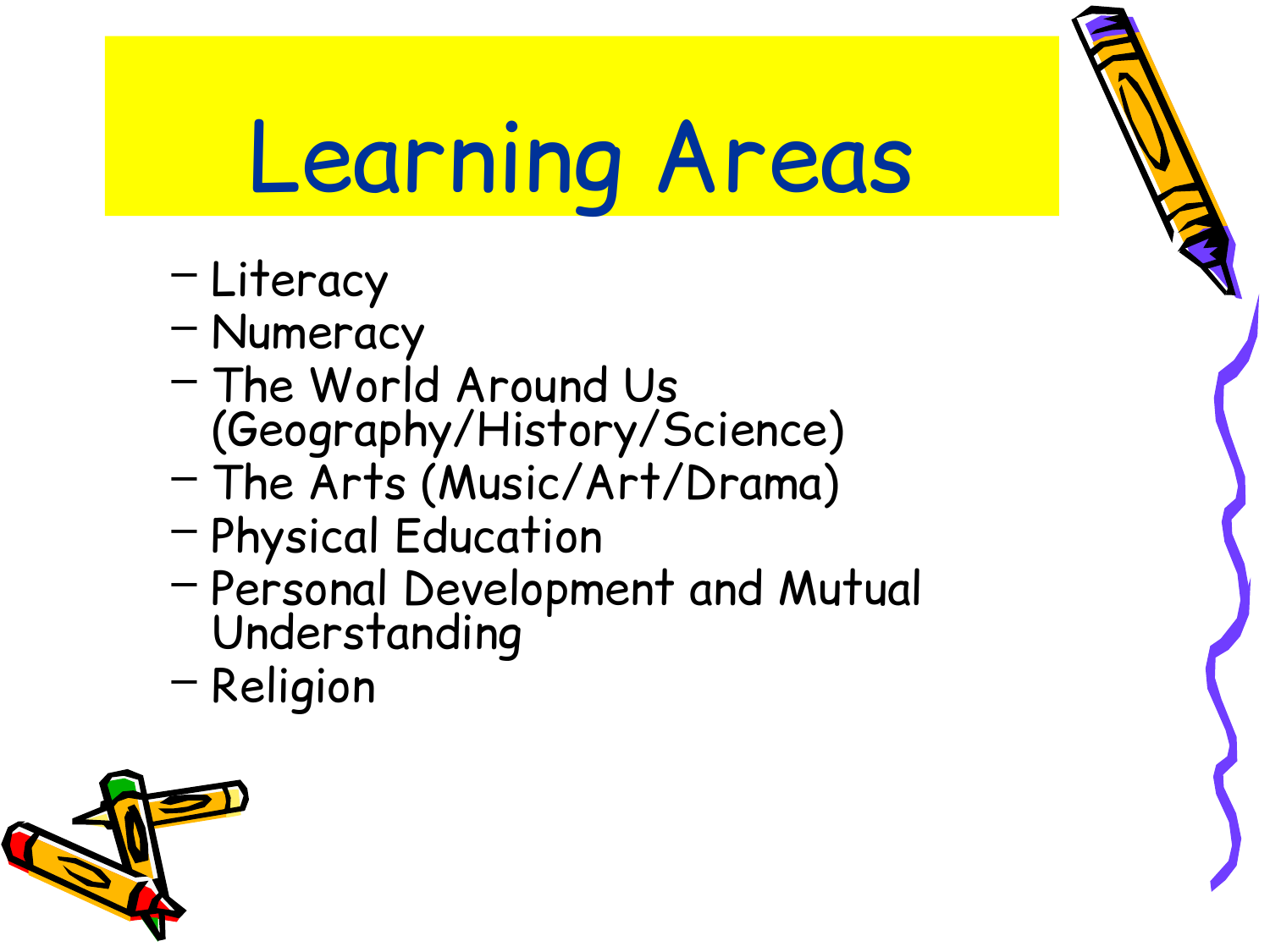

# Learning Areas
Literacy
Numeracy
The World Around Us (Geography/History/Science)
The Arts (Music/Art/Drama)
Physical Education
Personal Development and Mutual Understanding
Religion